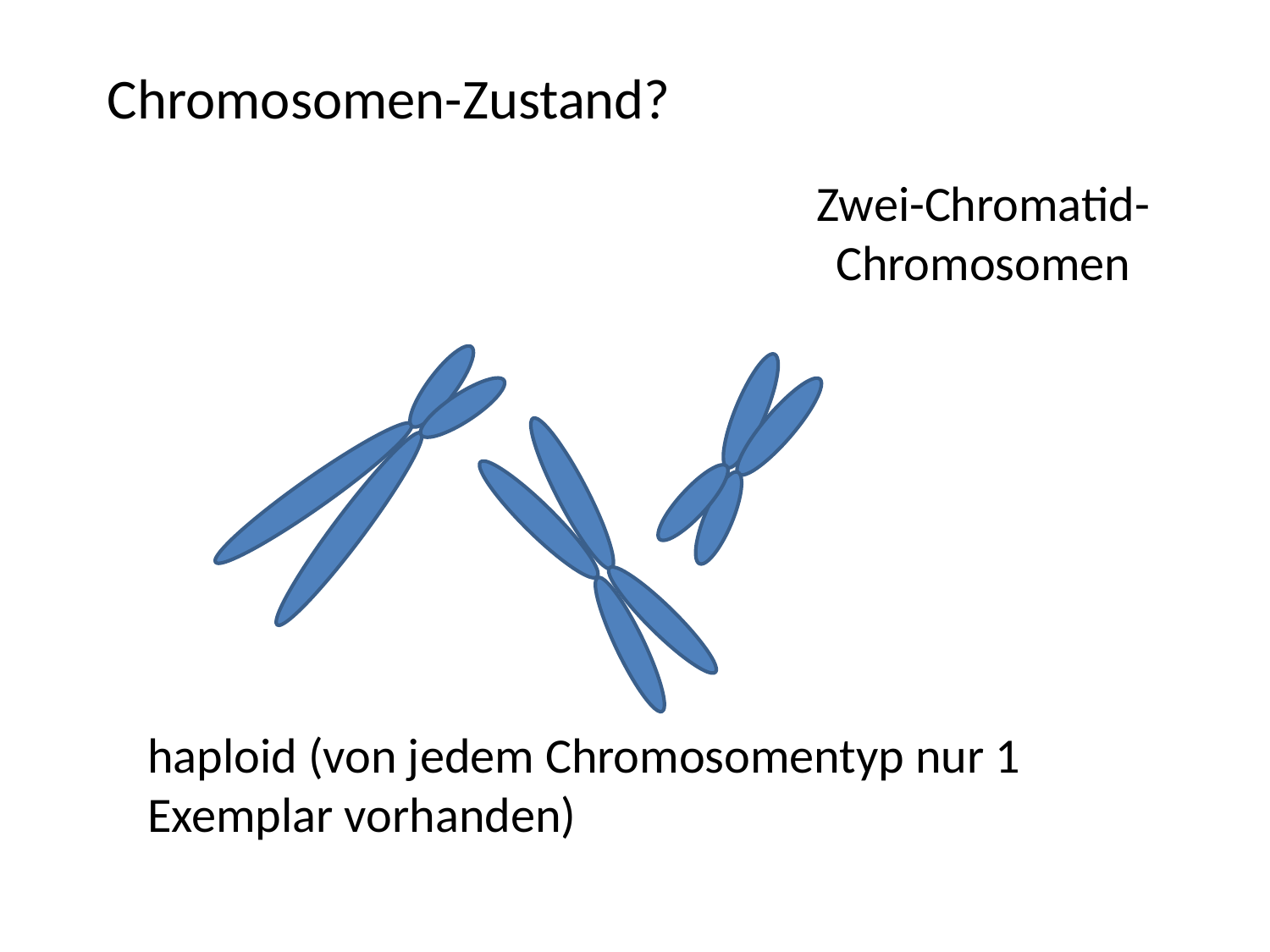

Chromosomen-Zustand?
Zwei-Chromatid-Chromosomen

haploid (von jedem Chromosomentyp nur 1 Exemplar vorhanden)